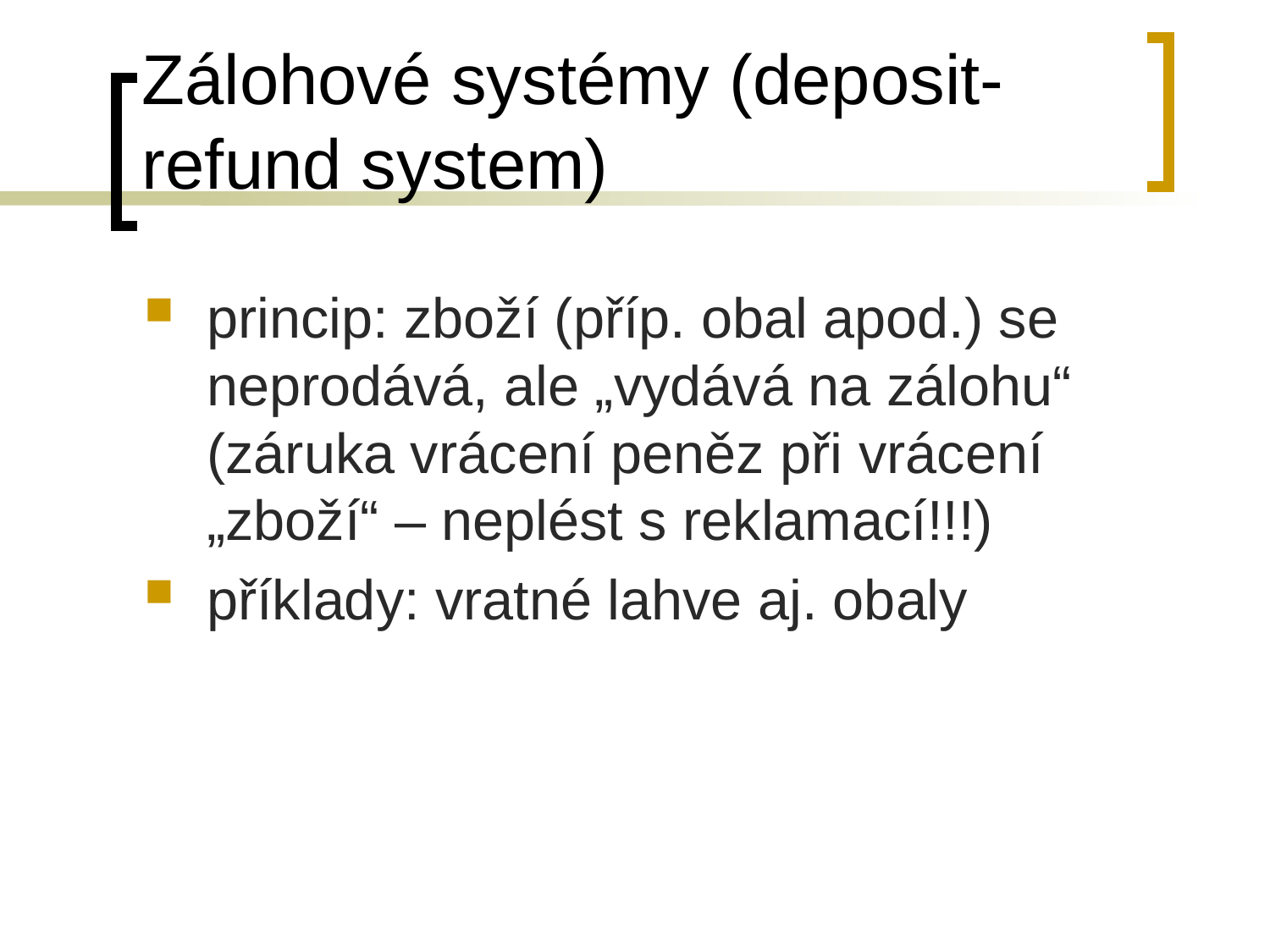

# Zálohové systémy (deposit-refund system)
princip: zboží (příp. obal apod.) se neprodává, ale „vydává na zálohu“ (záruka vrácení peněz při vrácení „zboží“ – neplést s reklamací!!!)
příklady: vratné lahve aj. obaly